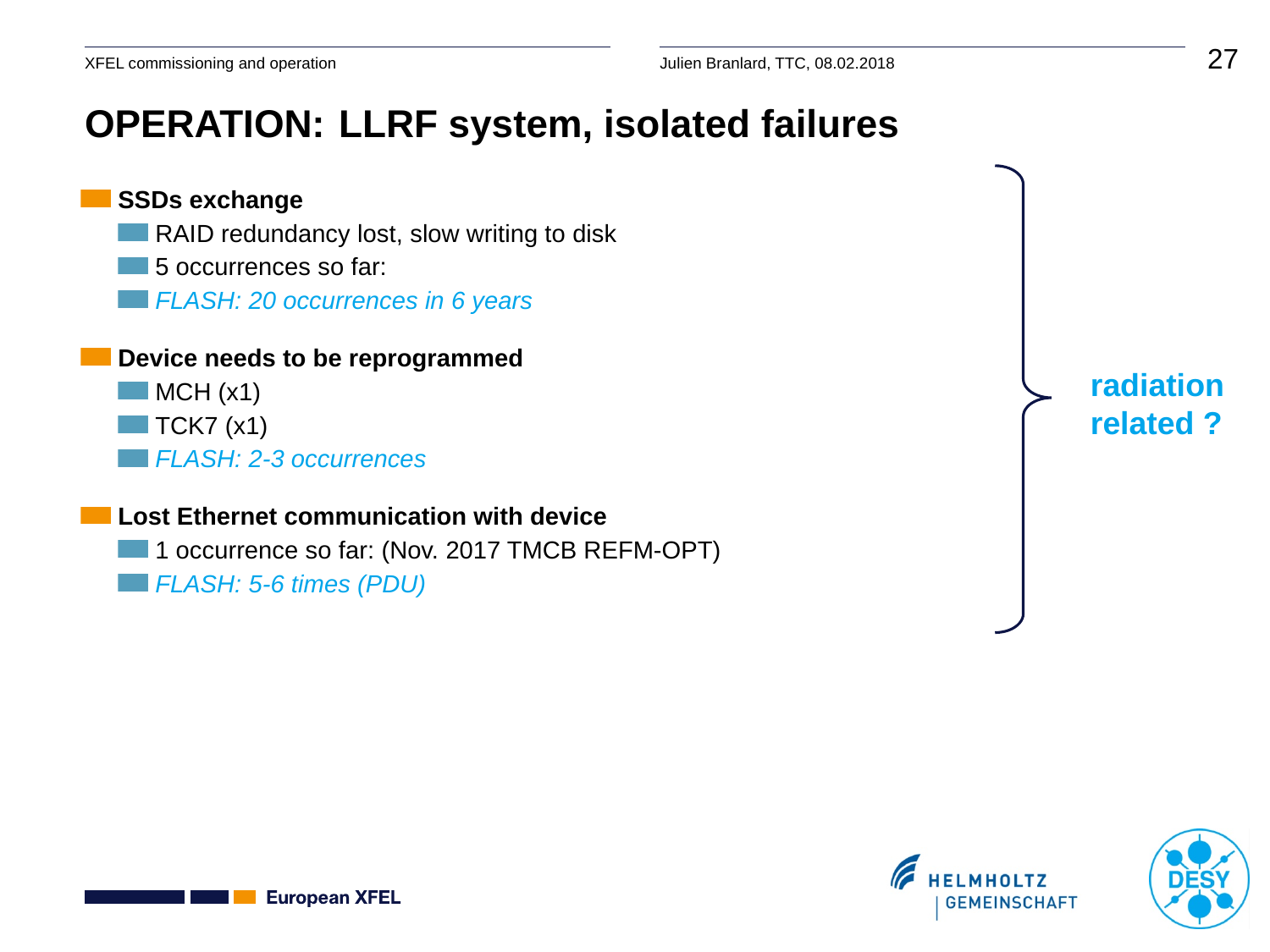

# OPERATION: 	LLRF system, isolated failures

SSDs exchange
RAID redundancy lost, slow writing to disk
5 occurrences so far:
FLASH: 20 occurrences in 6 years
Device needs to be reprogrammed
MCH (x1)
TCK7 (x1)
FLASH: 2-3 occurrences
Lost Ethernet communication with device
1 occurrence so far: (Nov. 2017 TMCB REFM-OPT)
FLASH: 5-6 times (PDU)

radiation related ?